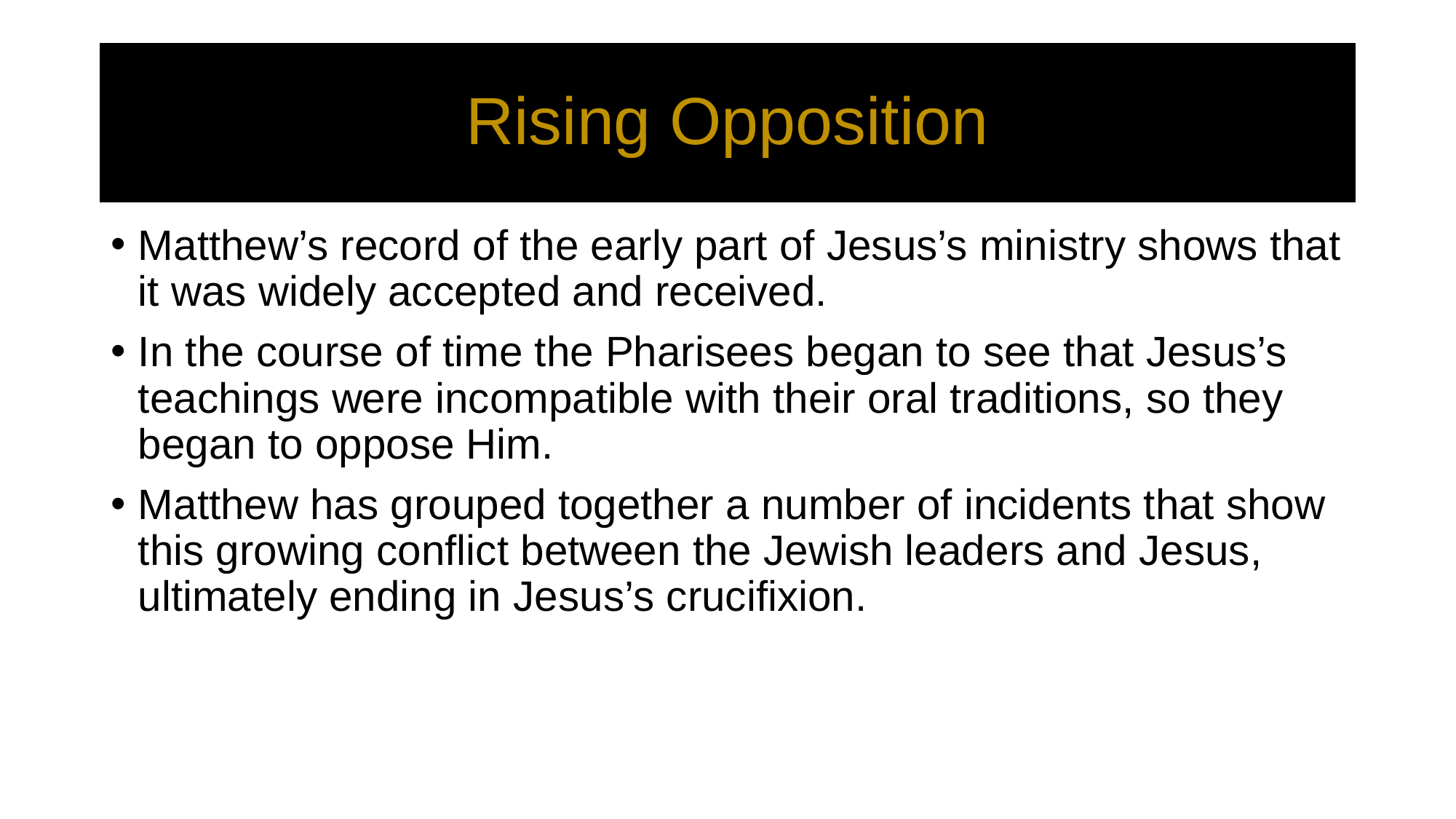

# Rising Opposition
Matthew’s record of the early part of Jesus’s ministry shows that it was widely accepted and received.
In the course of time the Pharisees began to see that Jesus’s teachings were incompatible with their oral traditions, so they began to oppose Him.
Matthew has grouped together a number of incidents that show this growing conflict between the Jewish leaders and Jesus, ultimately ending in Jesus’s crucifixion.